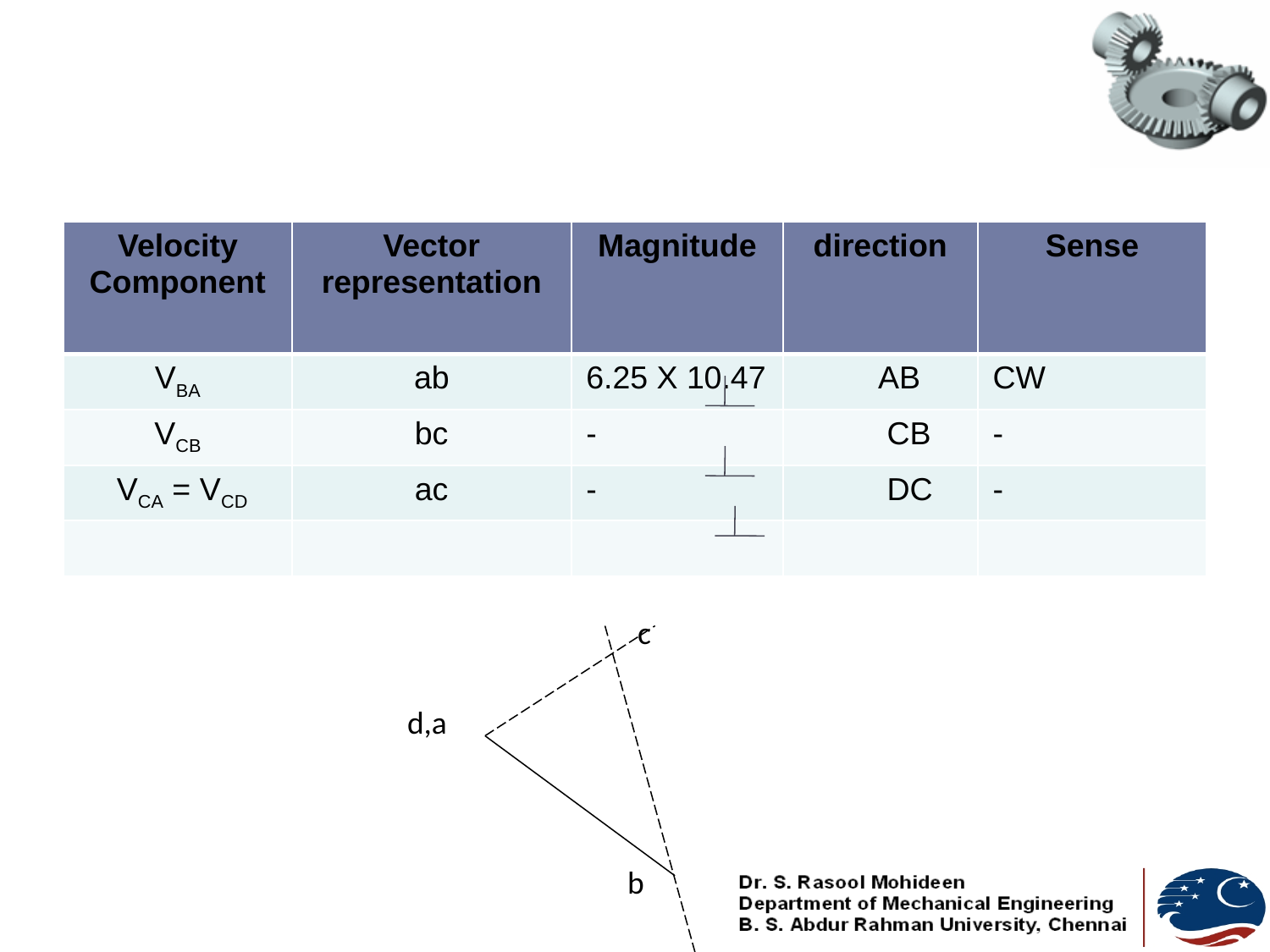

#
| Velocity Component | Vector representation | Magnitude | direction | Sense |
| --- | --- | --- | --- | --- |
| VBA | ab | 6.25 X 10.47 | AB | CW |
| VCB | bc | - | CB | - |
| VCA = VCD | ac | - | DC | - |
|  |  |  |  |  |
c

d,a

b